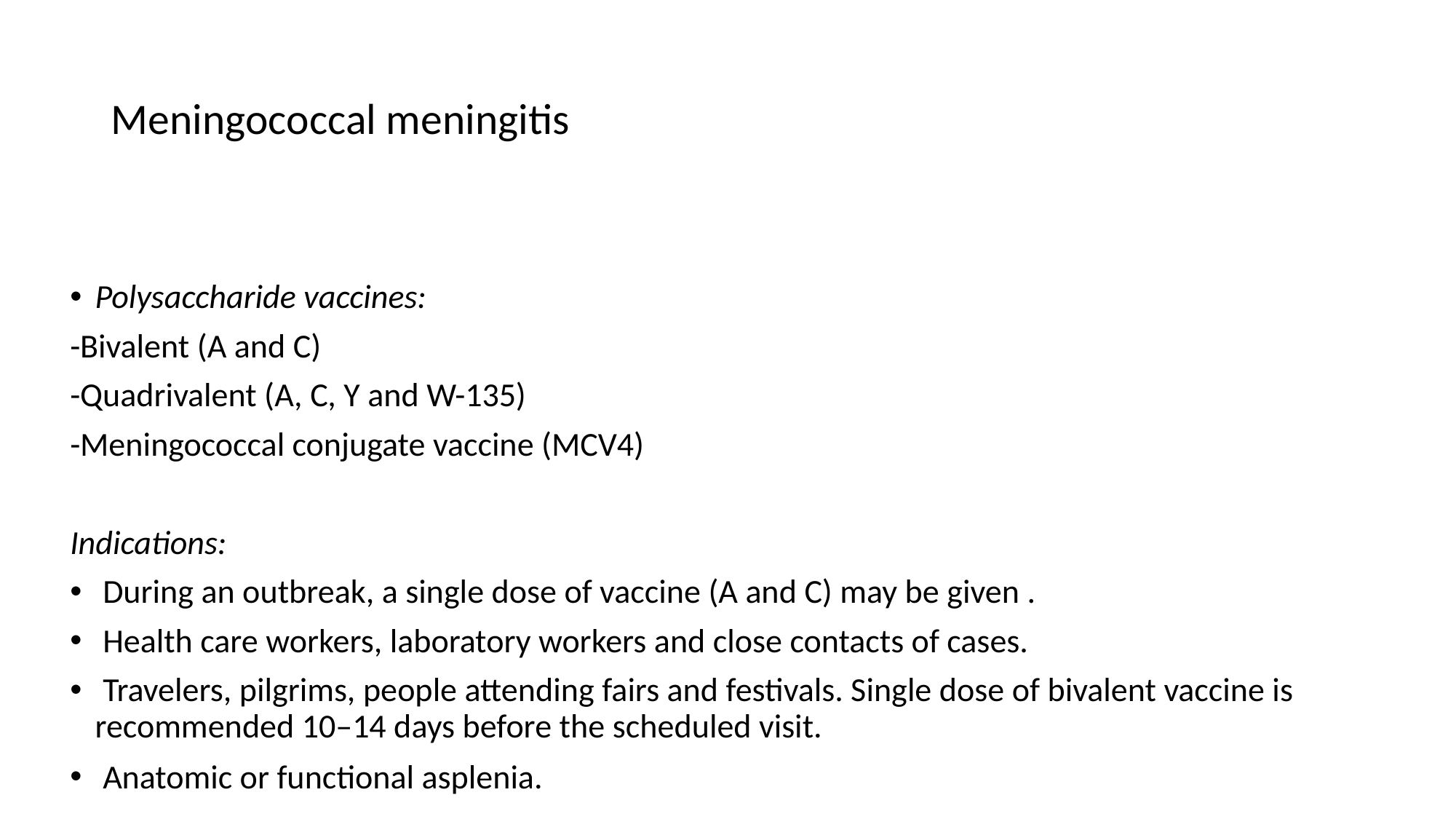

# Meningococcal meningitis

Polysaccharide vaccines:
-Bivalent (A and C)
-Quadrivalent (A, C, Y and W-135)
-Meningococcal conjugate vaccine (MCV4)

Indications:
 During an outbreak, a single dose of vaccine (A and C) may be given .
 Health care workers, laboratory workers and close contacts of cases.
 Travelers, pilgrims, people attending fairs and festivals. Single dose of bivalent vaccine is recommended 10–14 days before the scheduled visit.
 Anatomic or functional asplenia.